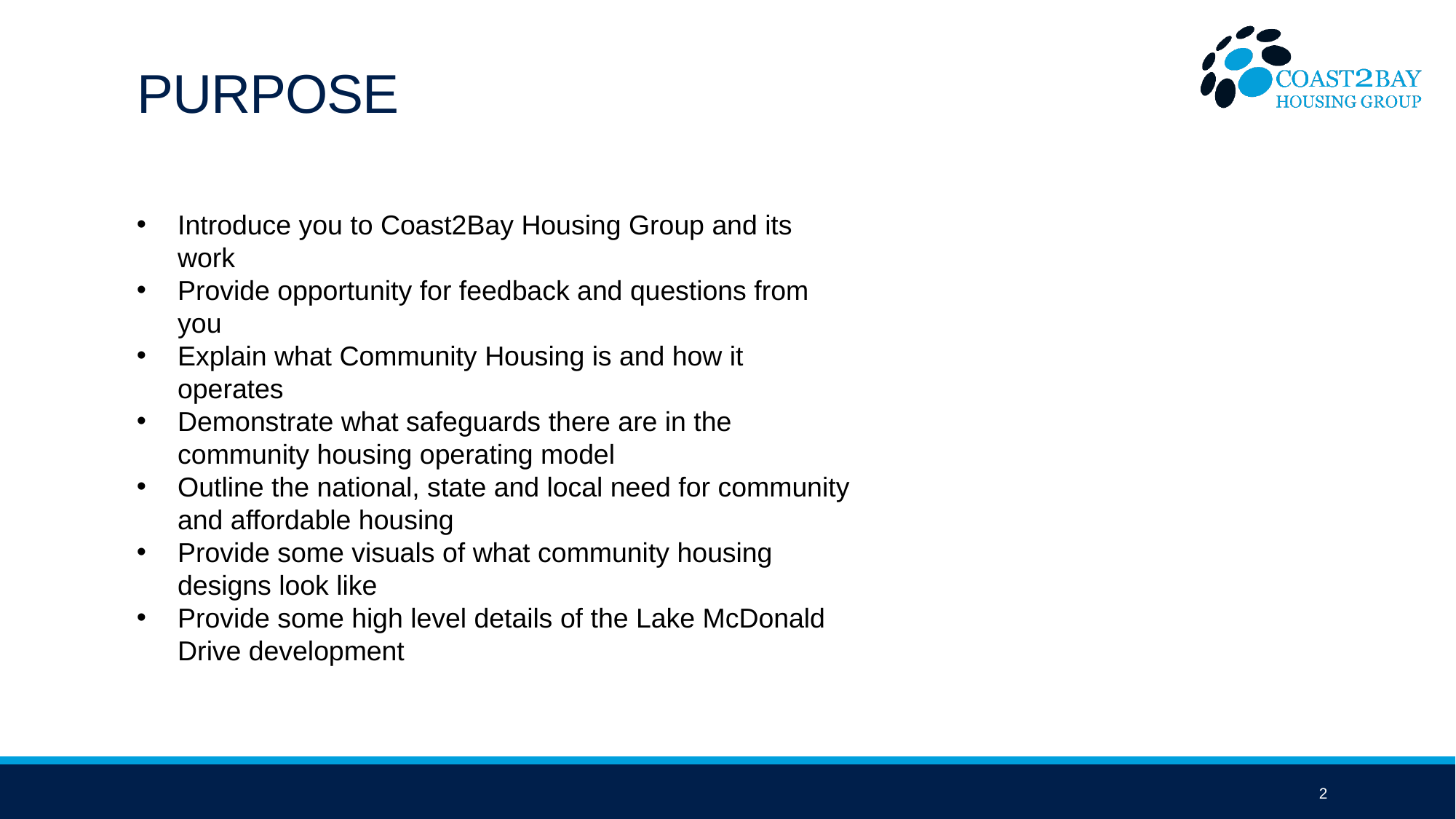

# PURPOSE
Introduce you to Coast2Bay Housing Group and its work
Provide opportunity for feedback and questions from you
Explain what Community Housing is and how it operates
Demonstrate what safeguards there are in the community housing operating model
Outline the national, state and local need for community and affordable housing
Provide some visuals of what community housing designs look like
Provide some high level details of the Lake McDonald Drive development
2